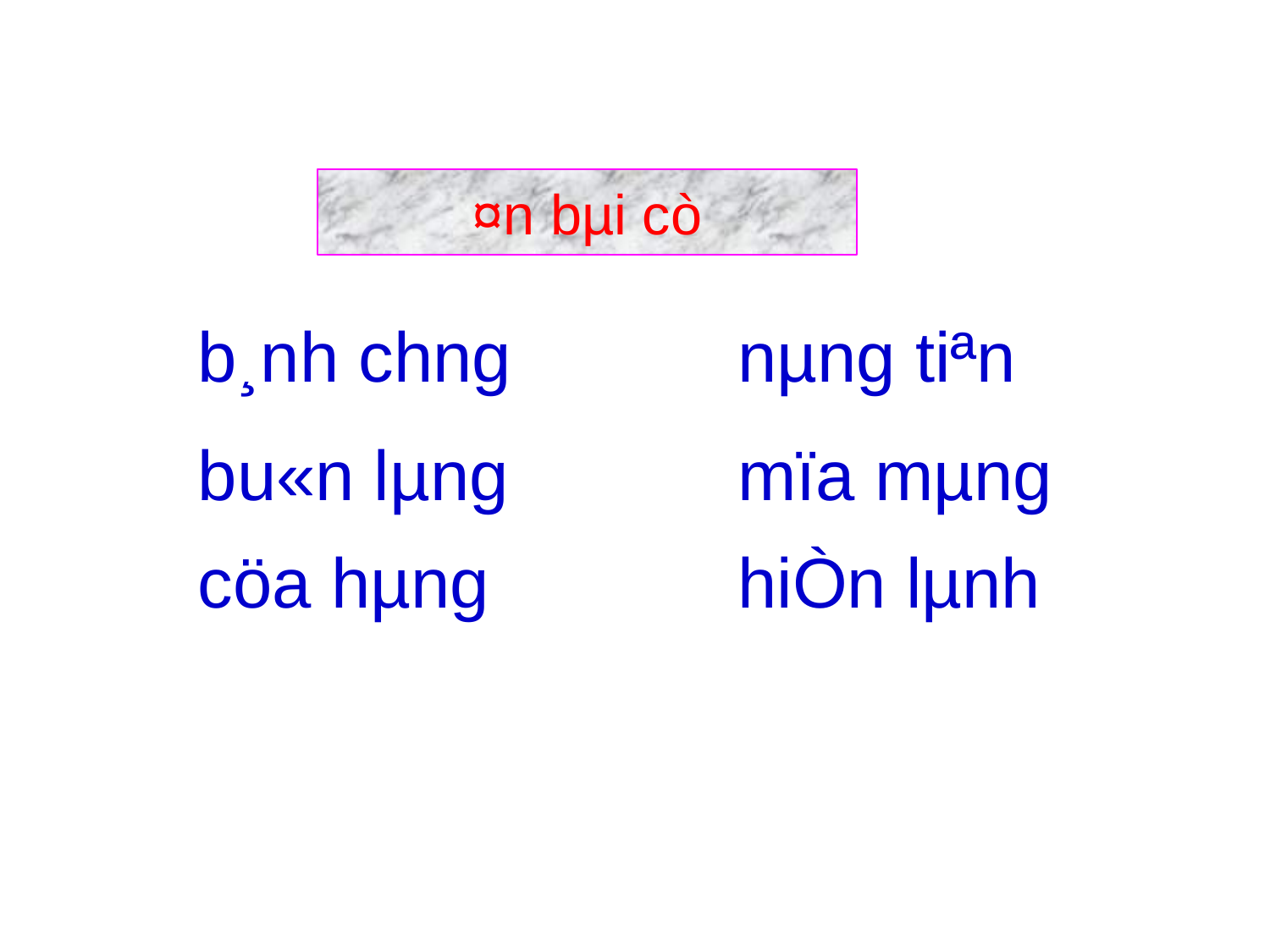

¤n bµi cò
b¸nh ch­ng
nµng tiªn
bu«n lµng
mïa mµng
cöa hµng
hiÒn lµnh